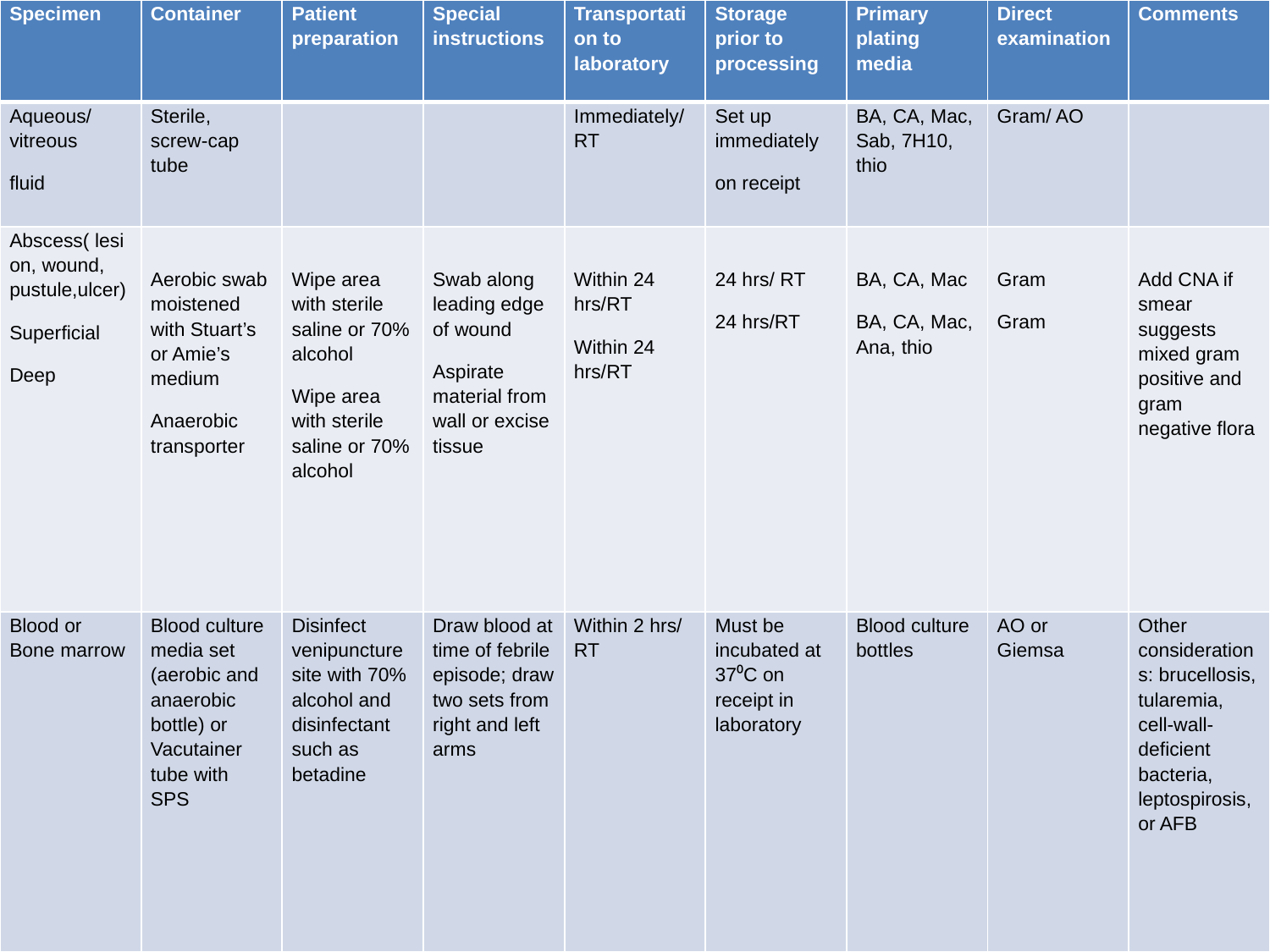

| Specimen | Container | Patient preparation | Special instructions | Transportation to laboratory | Storage prior to processing | Primary plating media | Direct examination | Comments |
| --- | --- | --- | --- | --- | --- | --- | --- | --- |
| Aqueous/vitreous fluid | Sterile, screw-cap tube |  |  | Immediately/RT | Set up immediately on receipt | BA, CA, Mac, Sab, 7H10, thio | Gram/ AO |  |
| Abscess( lesion, wound, pustule,ulcer) Superficial Deep | Aerobic swab moistened with Stuart’s or Amie’s medium Anaerobic transporter | Wipe area with sterile saline or 70% alcohol Wipe area with sterile saline or 70% alcohol | Swab along leading edge of wound Aspirate material from wall or excise tissue | Within 24 hrs/RT Within 24 hrs/RT | 24 hrs/ RT 24 hrs/RT | BA, CA, Mac BA, CA, Mac, Ana, thio | Gram Gram | Add CNA if smear suggests mixed gram positive and gram negative flora |
| Blood or Bone marrow | Blood culture media set (aerobic and anaerobic bottle) or Vacutainer tube with SPS | Disinfect venipuncture site with 70% alcohol and disinfectant such as betadine | Draw blood at time of febrile episode; draw two sets from right and left arms | Within 2 hrs/ RT | Must be incubated at 37⁰C on receipt in laboratory | Blood culture bottles | AO or Giemsa | Other considerations: brucellosis, tularemia, cell-wall- deficient bacteria, leptospirosis, or AFB |